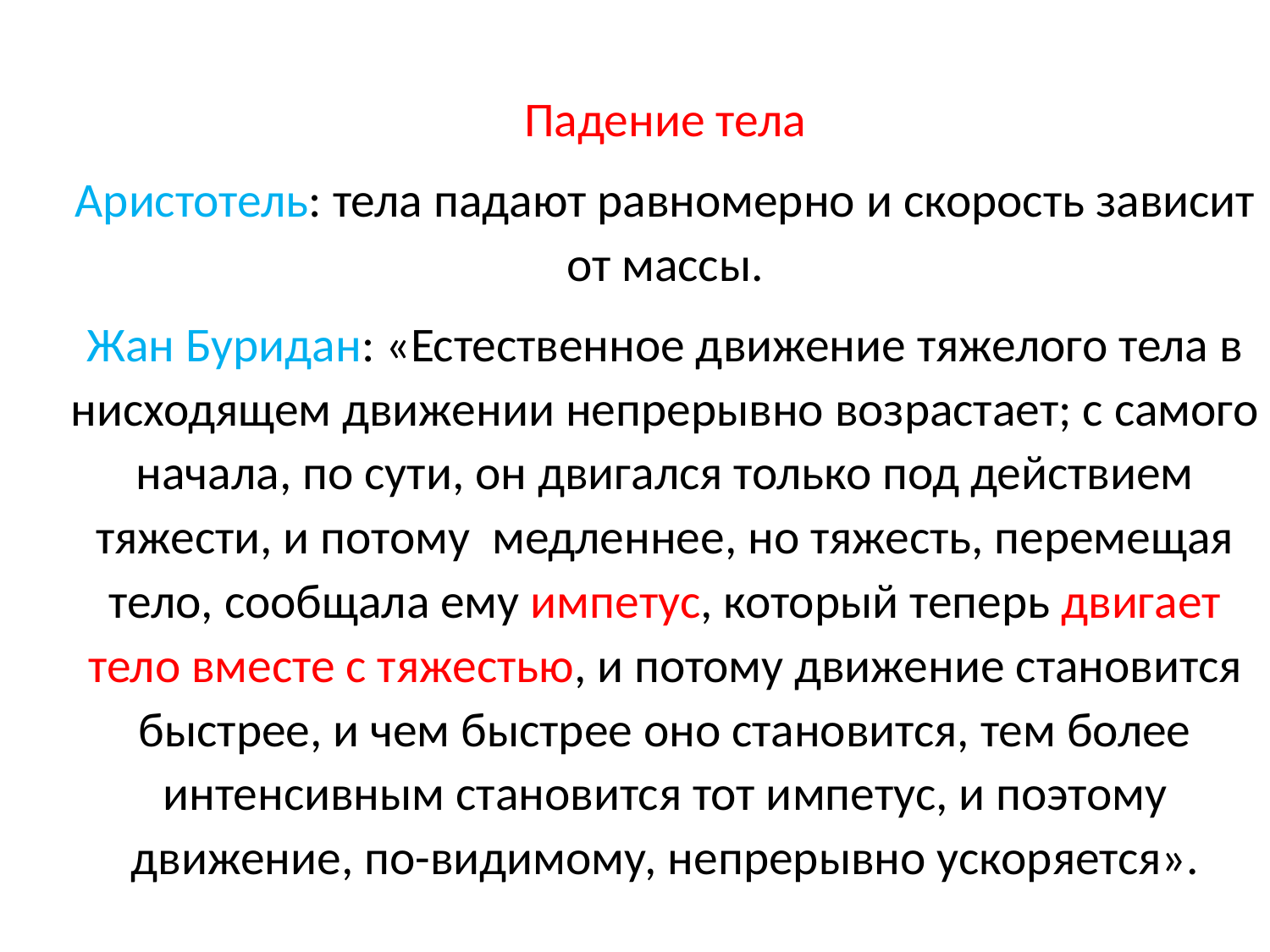

Падение тела
Аристотель: тела падают равномерно и скорость зависит от массы.
Жан Буридан: «Естественное движение тяжелого тела в нисходящем движении непрерывно возрастает; с самого начала, по сути, он двигался только под действием тяжести, и потому  медленнее, но тяжесть, перемещая тело, сообщала ему импетус, который теперь двигает тело вместе с тяжестью, и потому движение становится быстрее, и чем быстрее оно становится, тем более интенсивным становится тот импетус, и поэтому движение, по-видимому, непрерывно ускоряется».